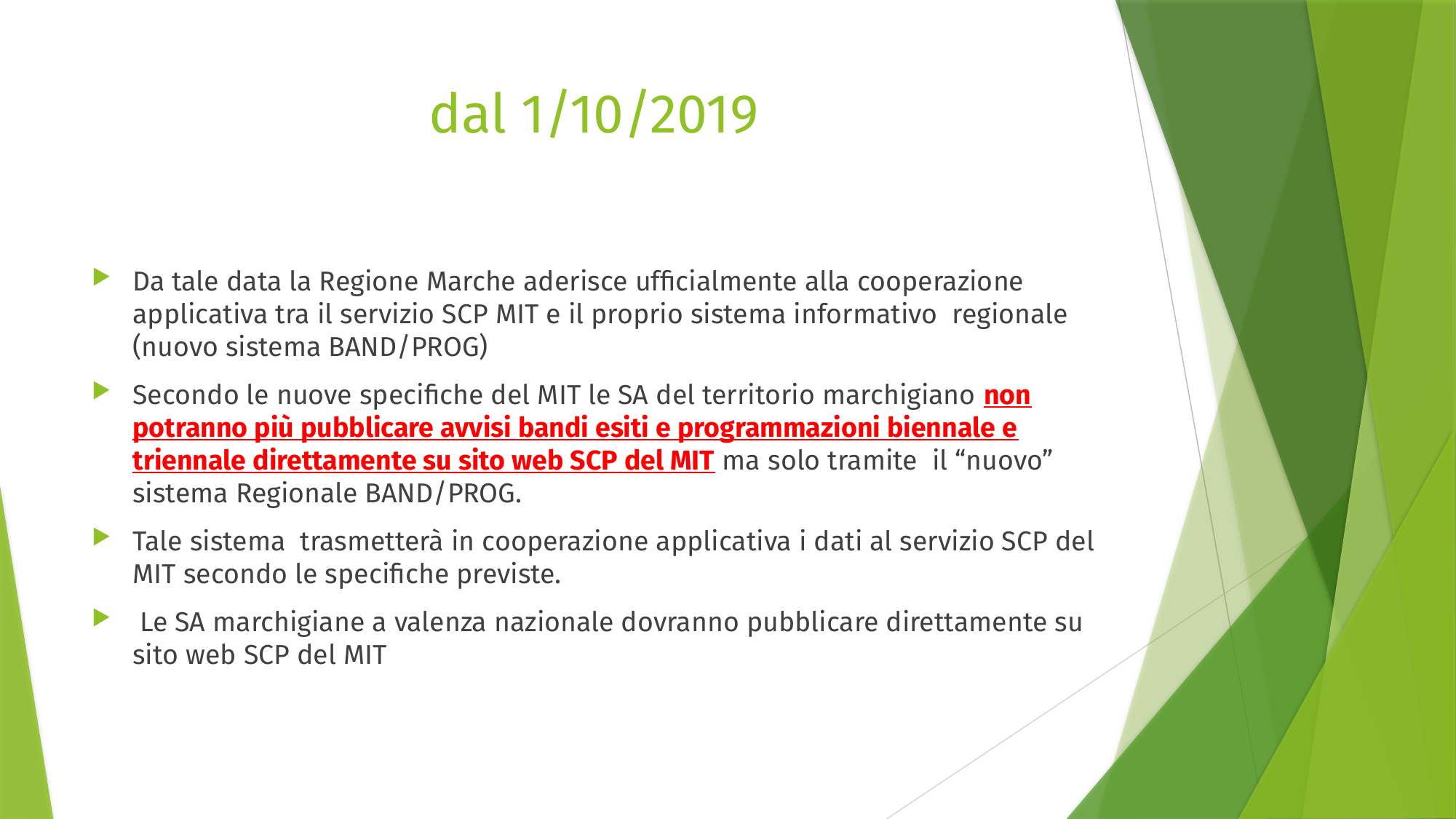

# dal 1/10/2019
Da tale data la Regione Marche aderisce ufficialmente alla cooperazione applicativa tra il servizio SCP MIT e il proprio sistema informativo  regionale (nuovo sistema BAND/PROG)
Secondo le nuove specifiche del MIT le SA del territorio marchigiano non potranno più pubblicare avvisi bandi esiti e programmazioni biennale e triennale direttamente su sito web SCP del MIT ma solo tramite  il “nuovo” sistema Regionale BAND/PROG.
Tale sistema  trasmetterà in cooperazione applicativa i dati al servizio SCP del MIT secondo le specifiche previste.
 Le SA marchigiane a valenza nazionale dovranno pubblicare direttamente su sito web SCP del MIT